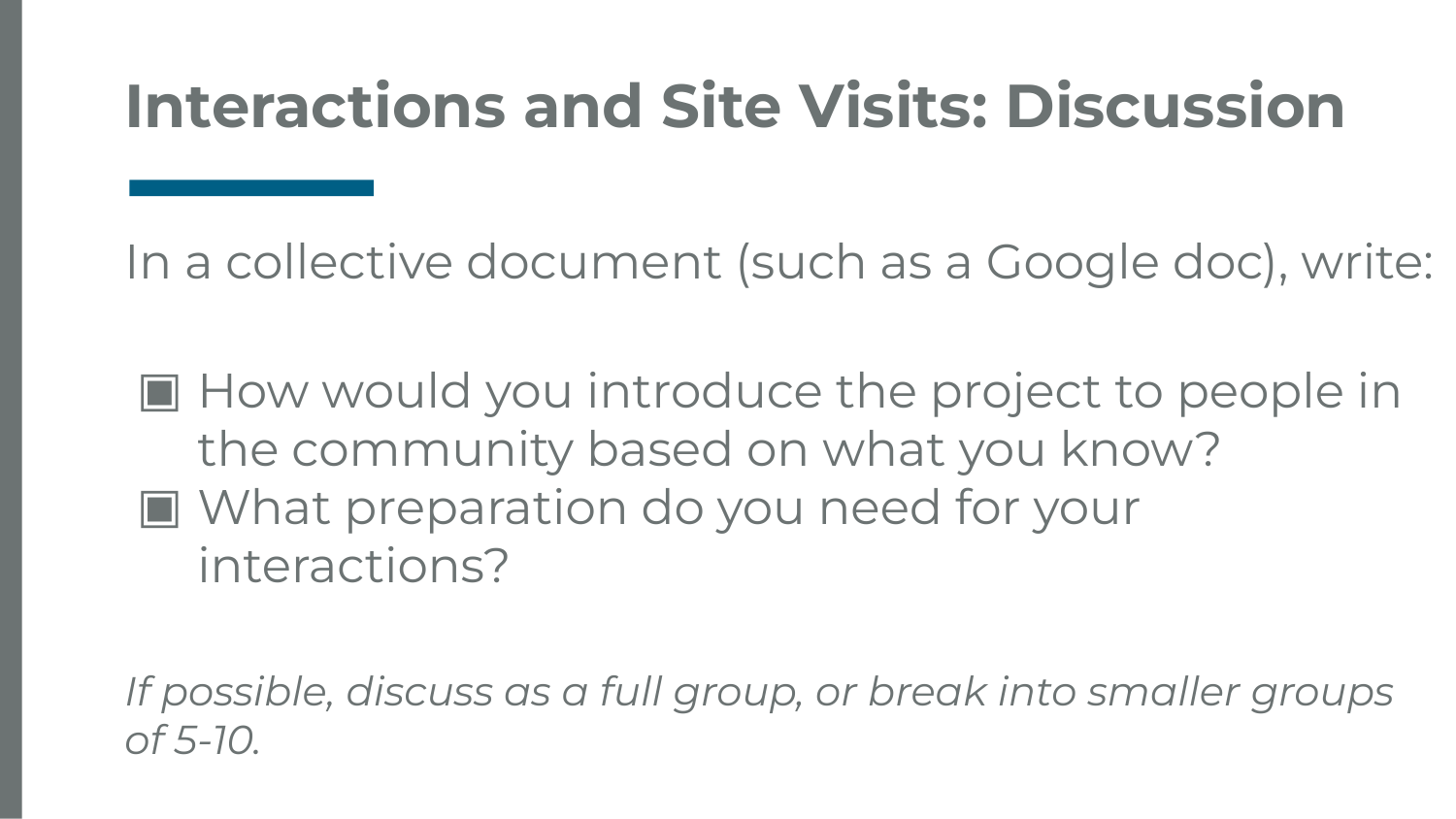

# Interactions and Site Visits: Discussion
In a collective document (such as a Google doc), write:
How would you introduce the project to people in the community based on what you know?
What preparation do you need for your interactions?

If possible, discuss as a full group, or break into smaller groups of 5-10.